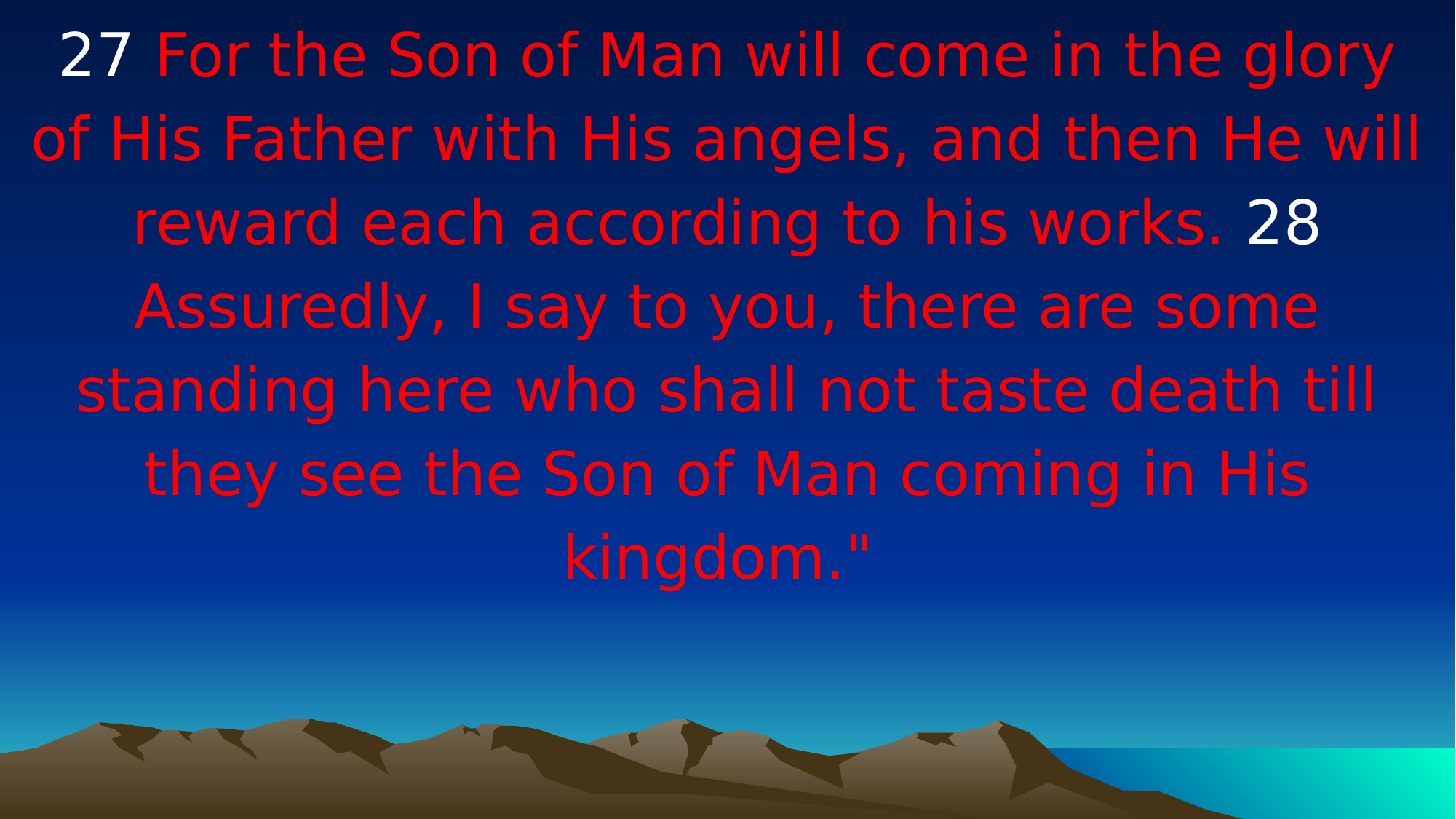

27 For the Son of Man will come in the glory of His Father with His angels, and then He will reward each according to his works. 28 Assuredly, I say to you, there are some standing here who shall not taste death till they see the Son of Man coming in His kingdom."